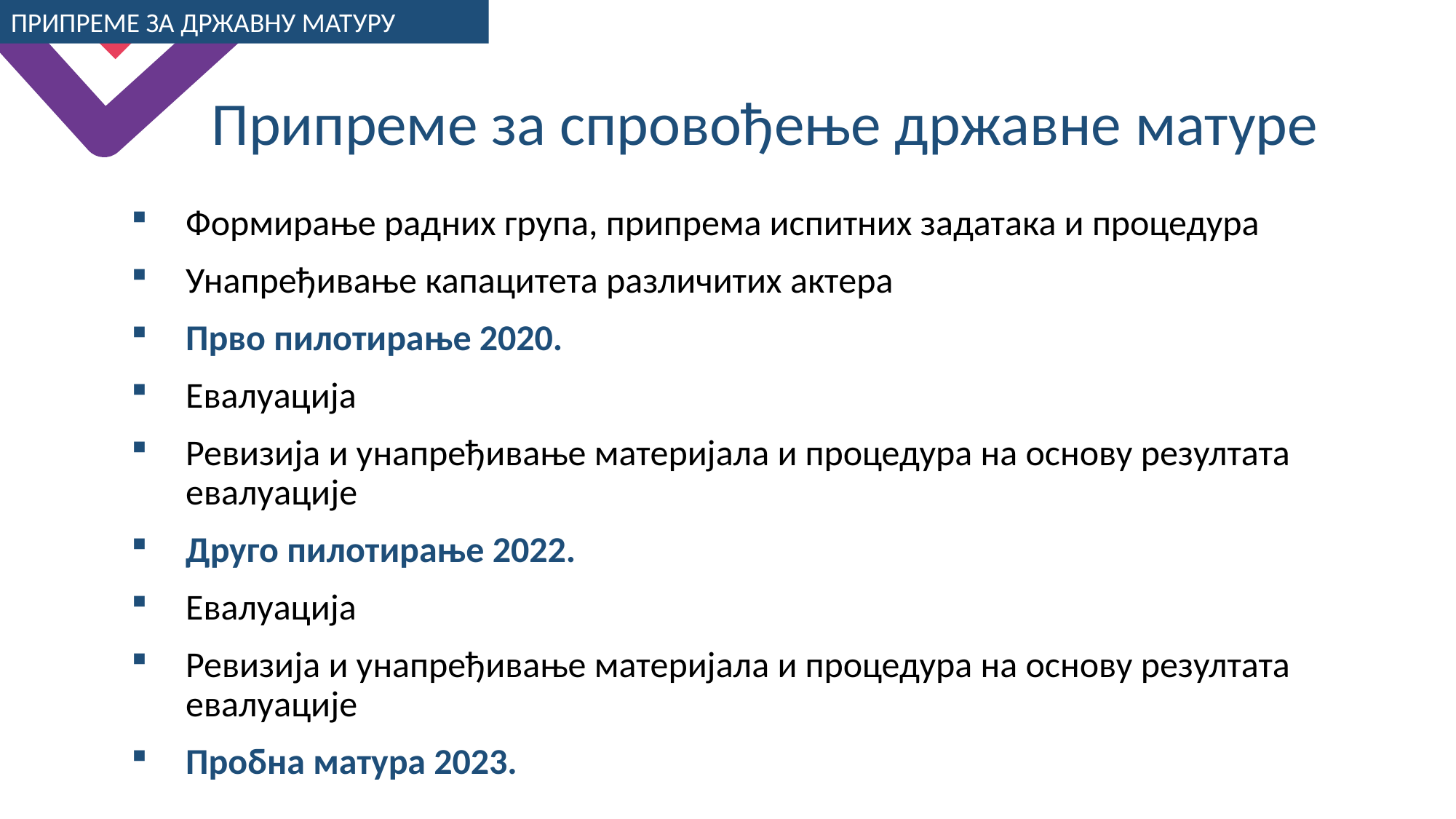

ПРИПРЕМЕ ЗА ДРЖАВНУ МАТУРУ
Припреме за спровођење државне матуре
Формирање радних група, припрема испитних задатака и процедура
Унапређивање капацитета различитих актера
Прво пилотирање 2020.
Евалуација
Ревизија и унапређивање материјала и процедура на основу резултата евалуације
Друго пилотирање 2022.
Евалуација
Ревизија и унапређивање материјала и процедура на основу резултата евалуације
Пробна матура 2023.